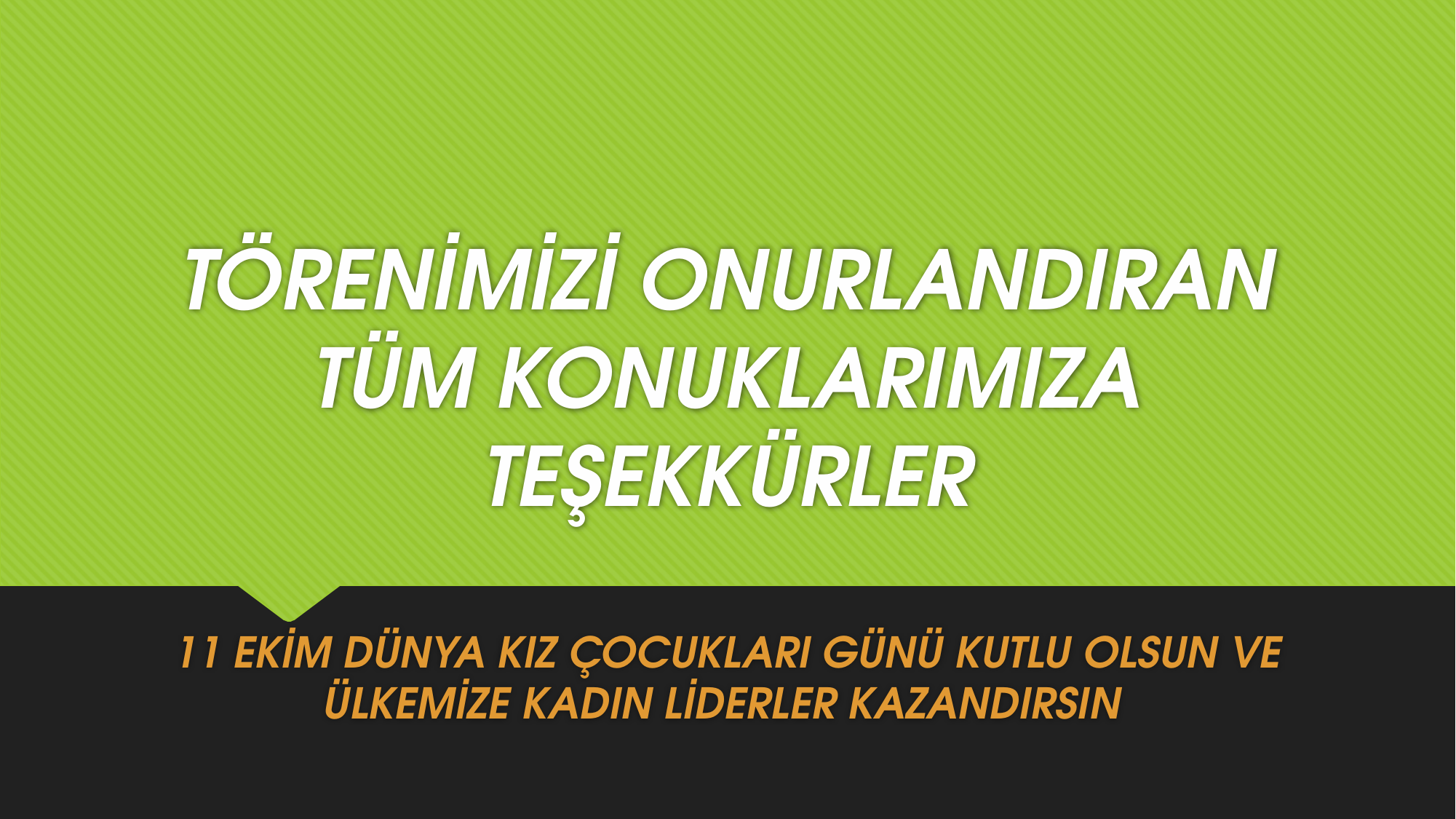

# TÖRENİMİZİ ONURLANDIRAN TÜM KONUKLARIMIZA TEŞEKKÜRLER
11 EKİM DÜNYA KIZ ÇOCUKLARI GÜNÜ KUTLU OLSUN VE ÜLKEMİZE KADIN LİDERLER KAZANDIRSIN